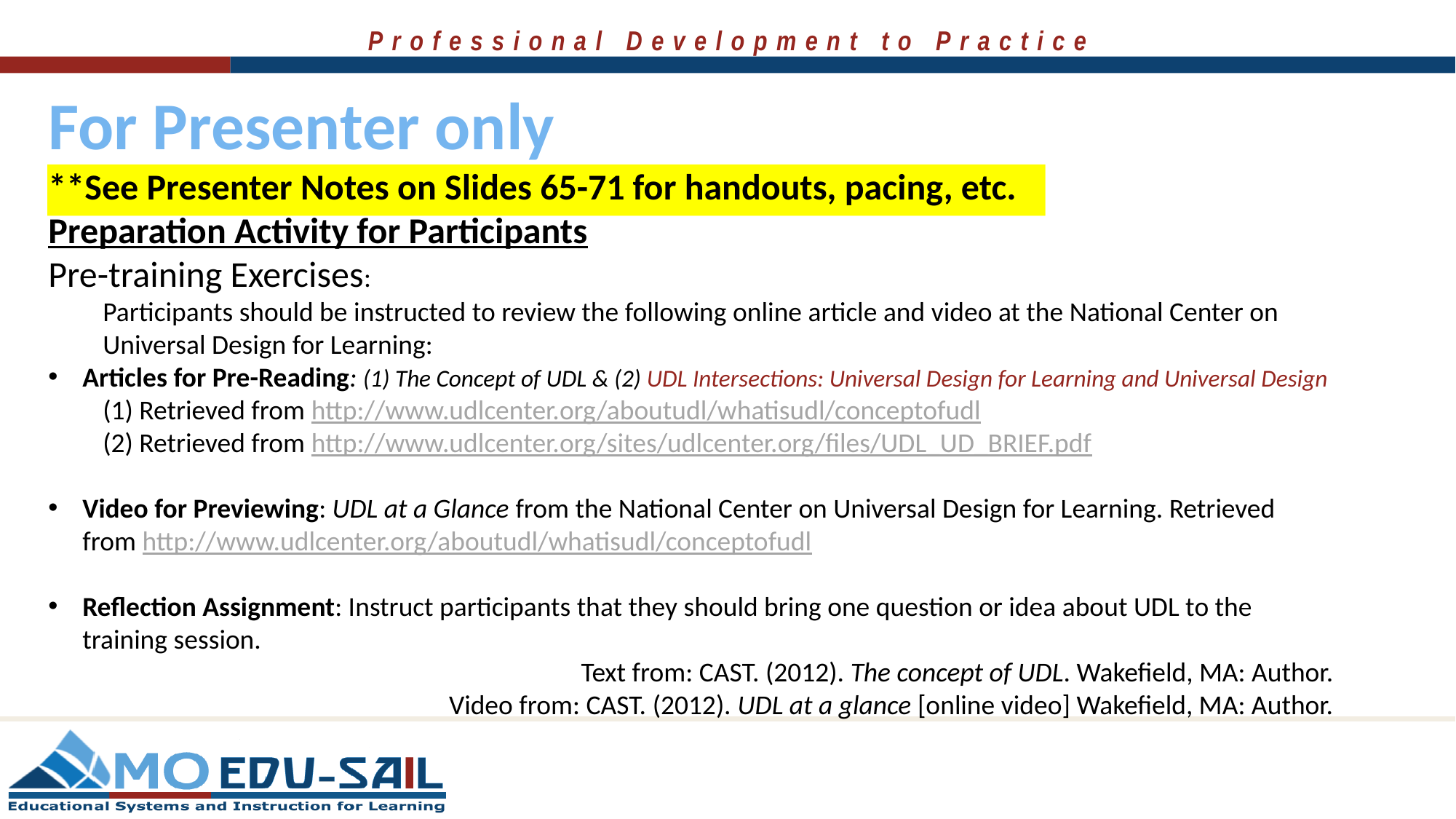

For Presenter only
**See Presenter Notes on Slides 65-71 for handouts, pacing, etc.
Preparation Activity for Participants
Pre-training Exercises:
Participants should be instructed to review the following online article and video at the National Center on Universal Design for Learning:
Articles for Pre-Reading: (1) The Concept of UDL & (2) UDL Intersections: Universal Design for Learning and Universal Design
(1) Retrieved from http://www.udlcenter.org/aboutudl/whatisudl/conceptofudl
(2) Retrieved from http://www.udlcenter.org/sites/udlcenter.org/files/UDL_UD_BRIEF.pdf

Video for Previewing: UDL at a Glance from the National Center on Universal Design for Learning. Retrieved from http://www.udlcenter.org/aboutudl/whatisudl/conceptofudl

Reflection Assignment: Instruct participants that they should bring one question or idea about UDL to the training session.
Text from: CAST. (2012). The concept of UDL. Wakefield, MA: Author.
Video from: CAST. (2012). UDL at a glance [online video] Wakefield, MA: Author.